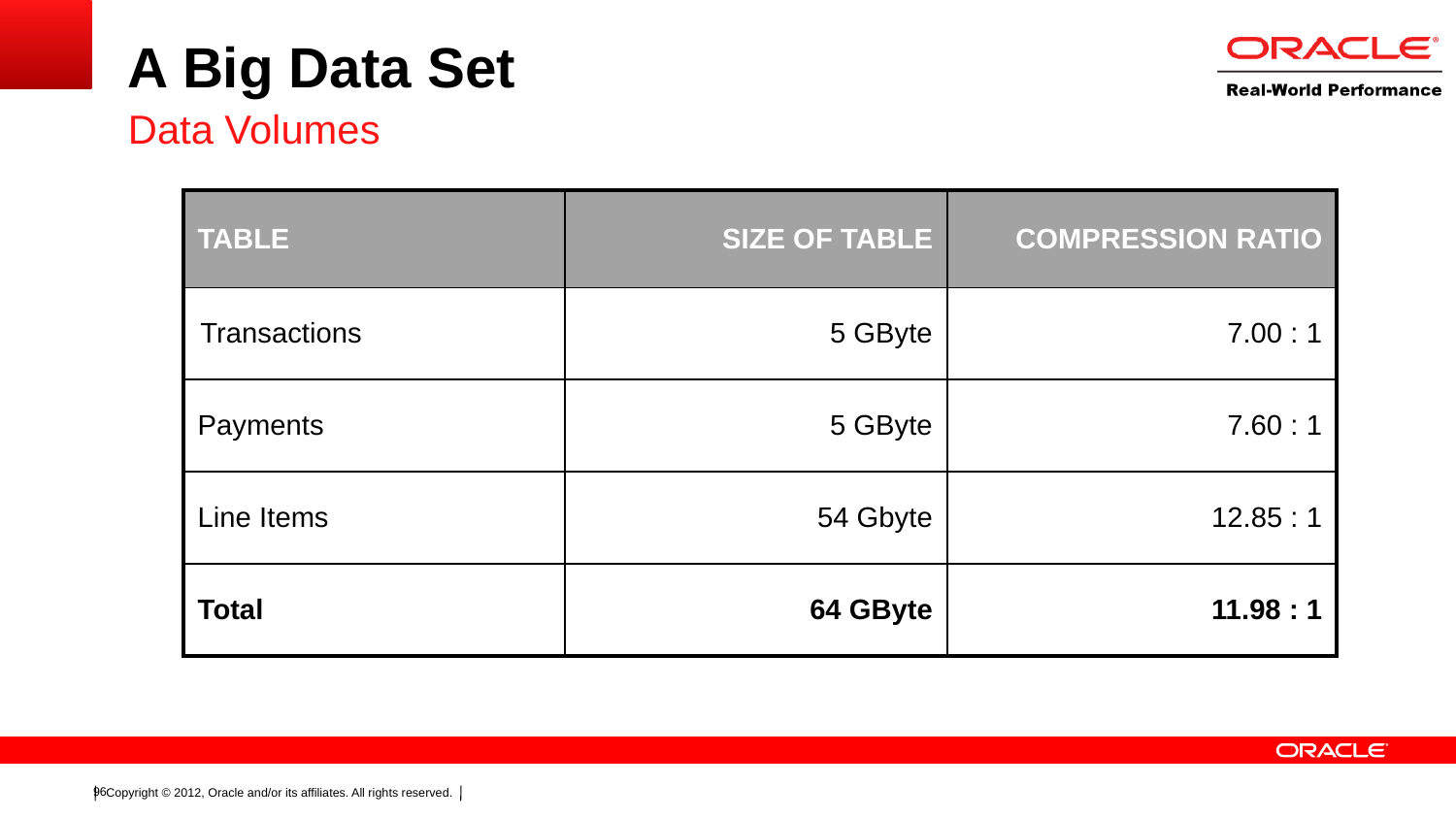

# A Big Data Set
Data Volumes
| TABLE | SIZE OF TABLE | COMPRESSION RATIO |
| --- | --- | --- |
| Transactions | 5 GByte | 7.00 : 1 |
| Payments | 5 GByte | 7.60 : 1 |
| Line Items | 54 Gbyte | 12.85 : 1 |
| Total | 64 GByte | 11.98 : 1 |